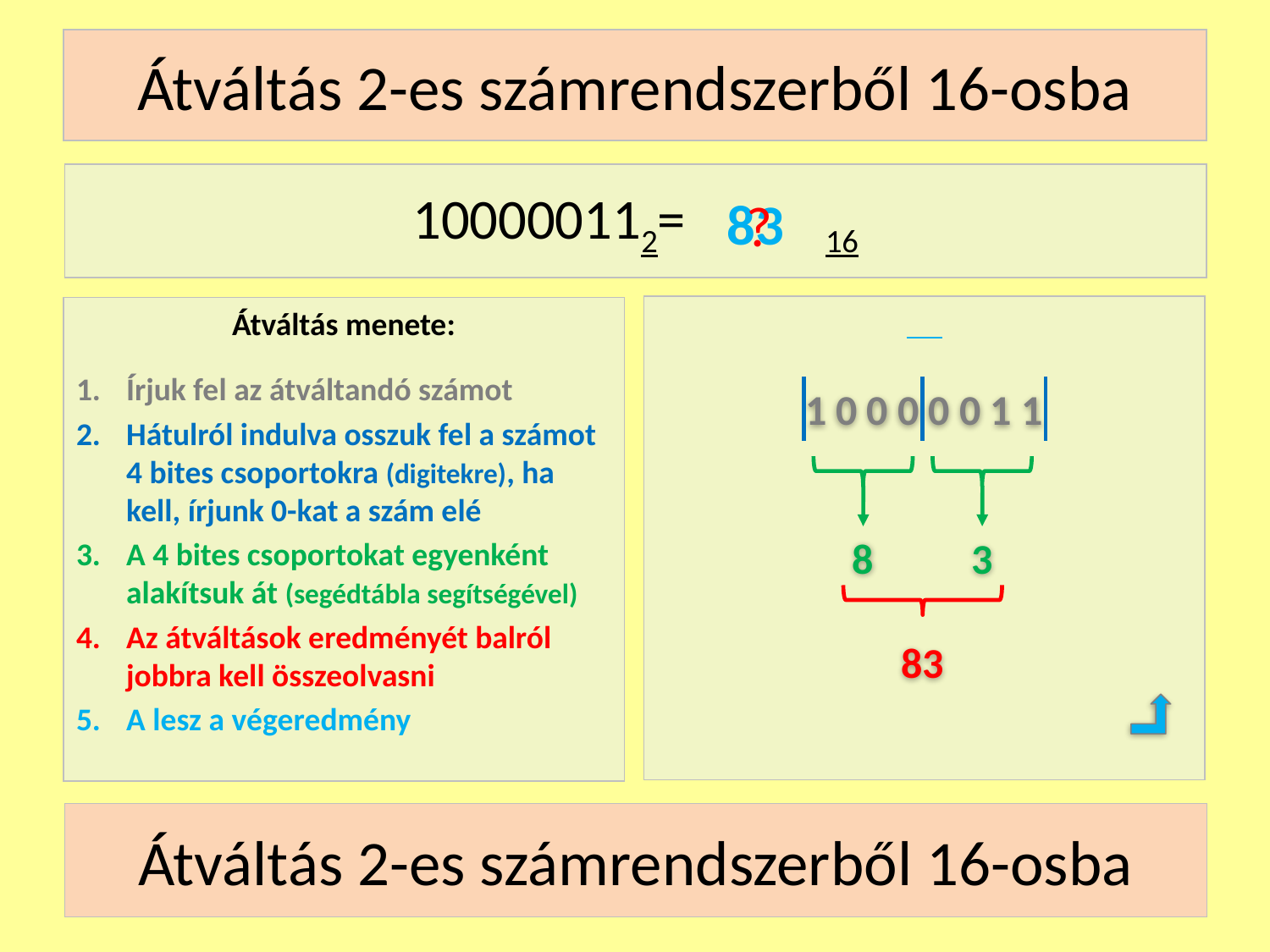

# Átváltás 2-es számrendszerből 16-osba
100000112=           16
83
?

Átváltás menete:
Írjuk fel az átváltandó számot
Hátulról indulva osszuk fel a számot
4 bites csoportokra (digitekre), ha kell, írjunk 0-kat a szám elé
A 4 bites csoportokat egyenként alakítsuk át (segédtábla segítségével)
Az átváltások eredményét balról jobbra kell összeolvasni
A lesz a végeredmény
1 0 0 0 0 0 1 1

8
3
83

Átváltás 2-es számrendszerből 16-osba